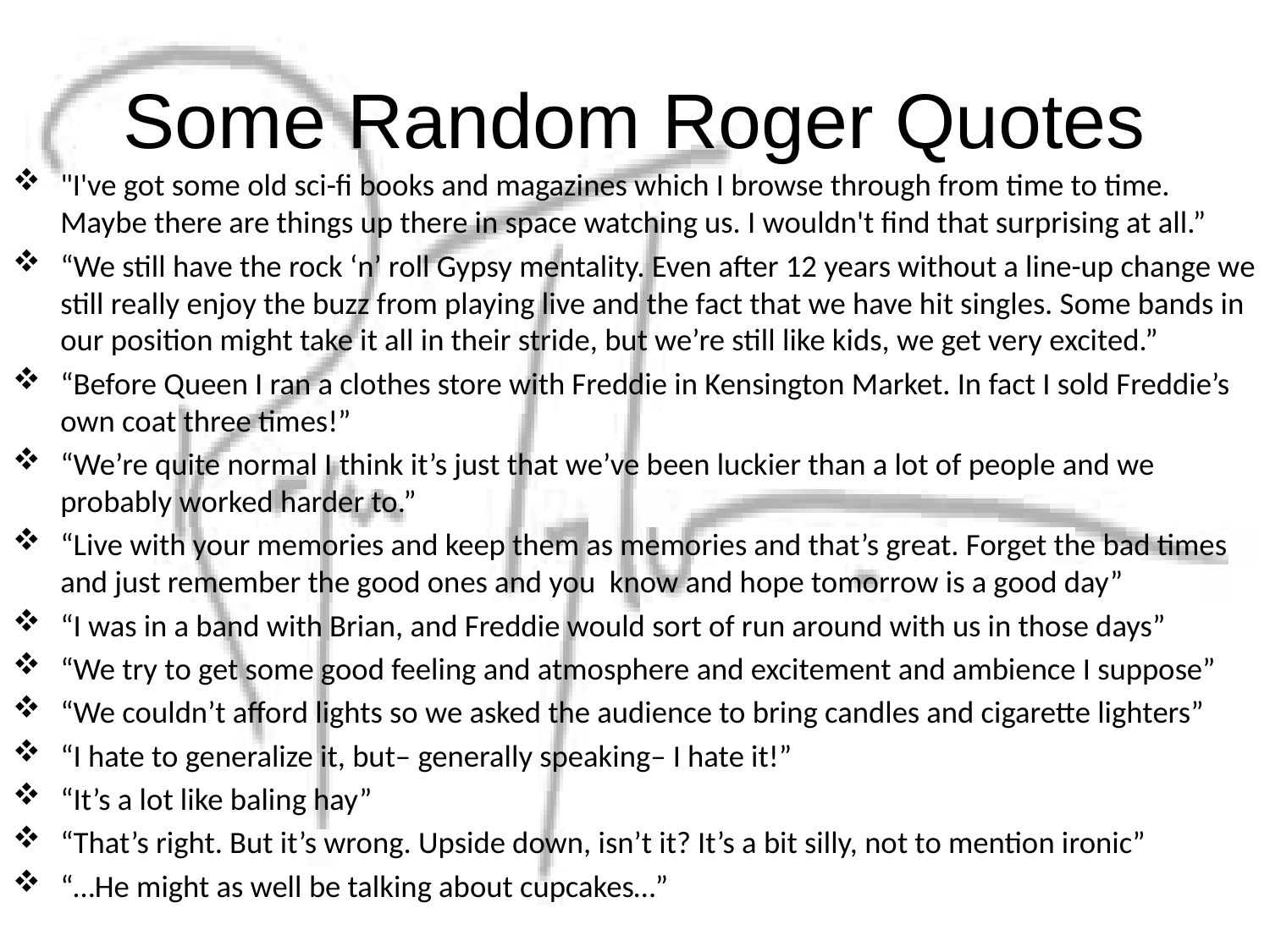

# Some Random Roger Quotes
"I've got some old sci-fi books and magazines which I browse through from time to time. Maybe there are things up there in space watching us. I wouldn't find that surprising at all.”
“We still have the rock ‘n’ roll Gypsy mentality. Even after 12 years without a line-up change we still really enjoy the buzz from playing live and the fact that we have hit singles. Some bands in our position might take it all in their stride, but we’re still like kids, we get very excited.”
“Before Queen I ran a clothes store with Freddie in Kensington Market. In fact I sold Freddie’s own coat three times!”
“We’re quite normal I think it’s just that we’ve been luckier than a lot of people and we probably worked harder to.”
“Live with your memories and keep them as memories and that’s great. Forget the bad times and just remember the good ones and you  know and hope tomorrow is a good day”
“I was in a band with Brian, and Freddie would sort of run around with us in those days”
“We try to get some good feeling and atmosphere and excitement and ambience I suppose”
“We couldn’t afford lights so we asked the audience to bring candles and cigarette lighters”
“I hate to generalize it, but– generally speaking– I hate it!”
“It’s a lot like baling hay”
“That’s right. But it’s wrong. Upside down, isn’t it? It’s a bit silly, not to mention ironic”
“…He might as well be talking about cupcakes…”